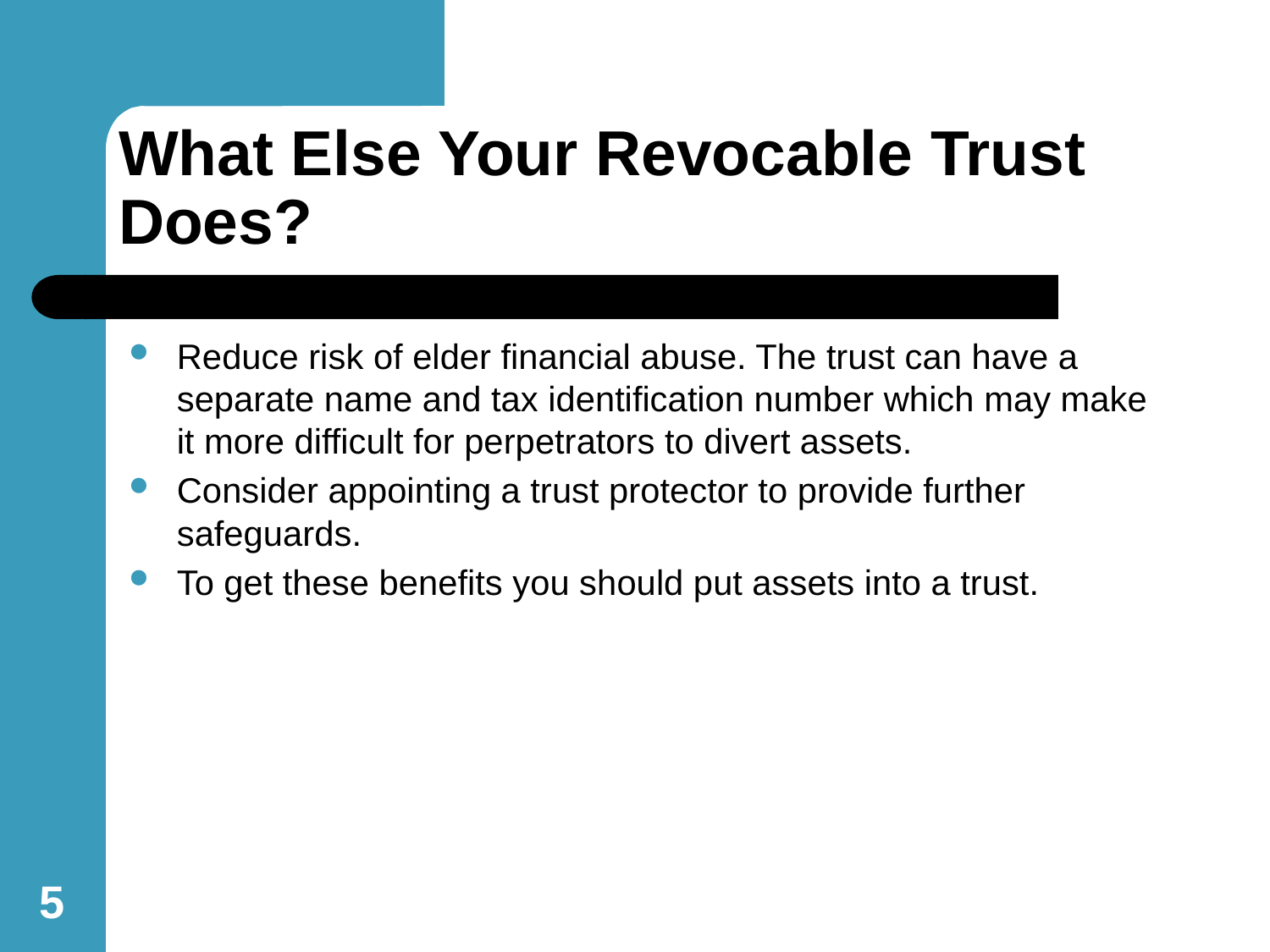

# What Else Your Revocable Trust Does?
Reduce risk of elder financial abuse. The trust can have a separate name and tax identification number which may make it more difficult for perpetrators to divert assets.
Consider appointing a trust protector to provide further safeguards.
To get these benefits you should put assets into a trust.
5